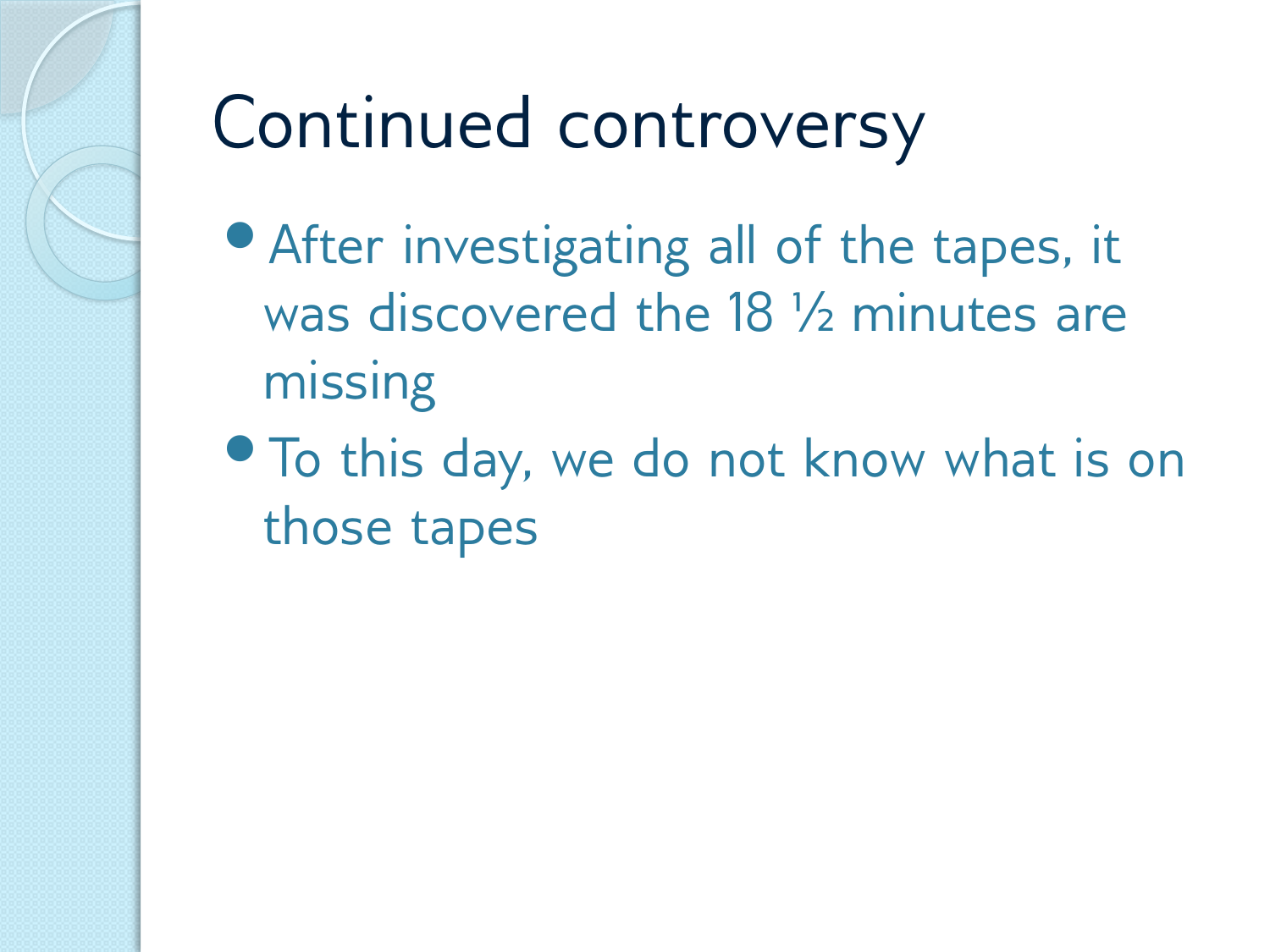

# Continued controversy
After investigating all of the tapes, it was discovered the 18 ½ minutes are missing
To this day, we do not know what is on those tapes